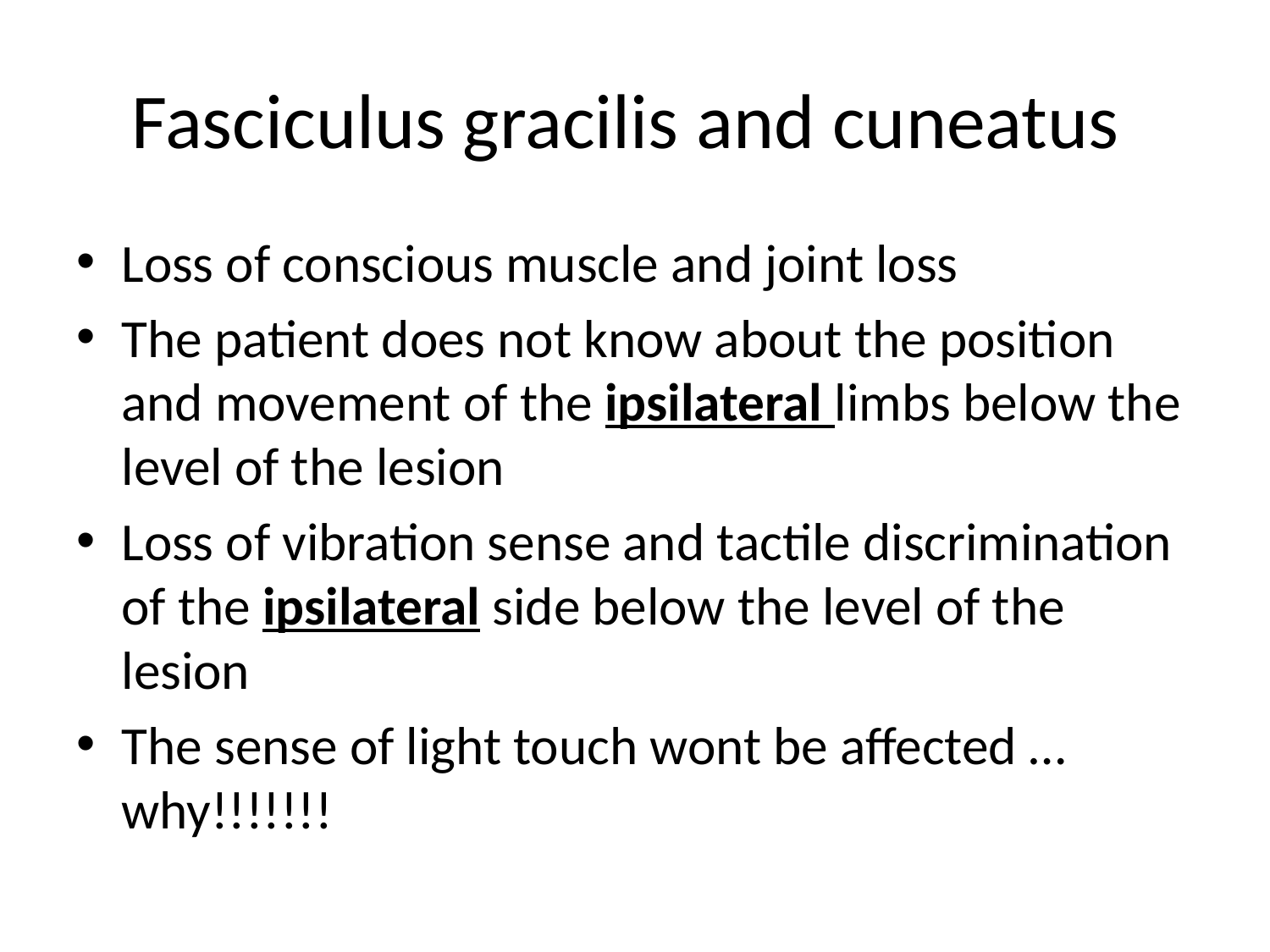

# Fasciculus gracilis and cuneatus
Loss of conscious muscle and joint loss
The patient does not know about the position and movement of the ipsilateral limbs below the level of the lesion
Loss of vibration sense and tactile discrimination of the ipsilateral side below the level of the lesion
The sense of light touch wont be affected …why!!!!!!!